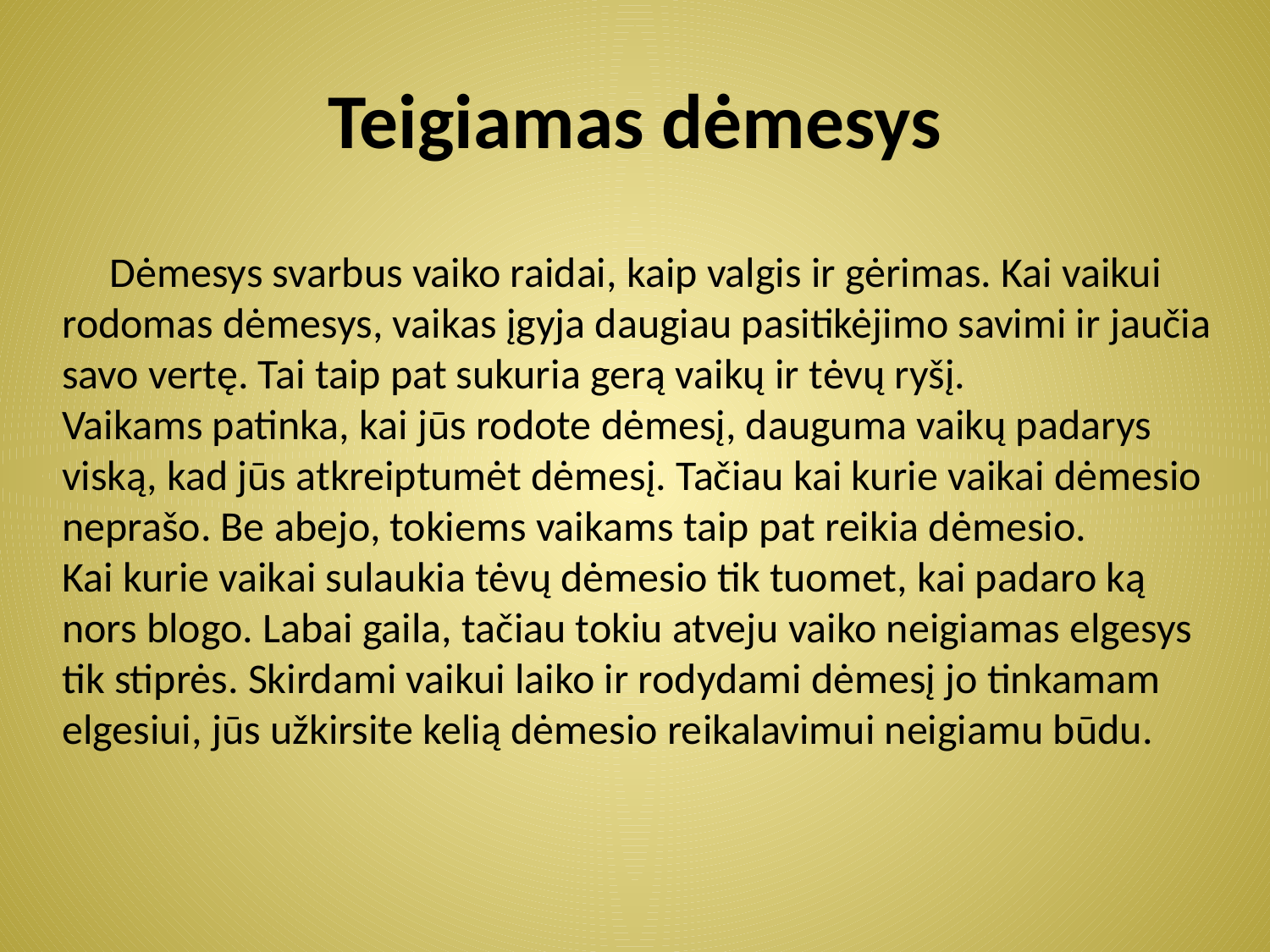

# Teigiamas dėmesys

     Dėmesys svarbus vaiko raidai, kaip valgis ir gėrimas. Kai vaikui rodomas dėmesys, vaikas įgyja daugiau pasitikėjimo savimi ir jaučia savo vertę. Tai taip pat sukuria gerą vaikų ir tėvų ryšį.
Vaikams patinka, kai jūs rodote dėmesį, dauguma vaikų padarys viską, kad jūs atkreiptumėt dėmesį. Tačiau kai kurie vaikai dėmesio neprašo. Be abejo, tokiems vaikams taip pat reikia dėmesio.
Kai kurie vaikai sulaukia tėvų dėmesio tik tuomet, kai padaro ką nors blogo. Labai gaila, tačiau tokiu atveju vaiko neigiamas elgesys tik stiprės. Skirdami vaikui laiko ir rodydami dėmesį jo tinkamam elgesiui, jūs užkirsite kelią dėmesio reikalavimui neigiamu būdu.